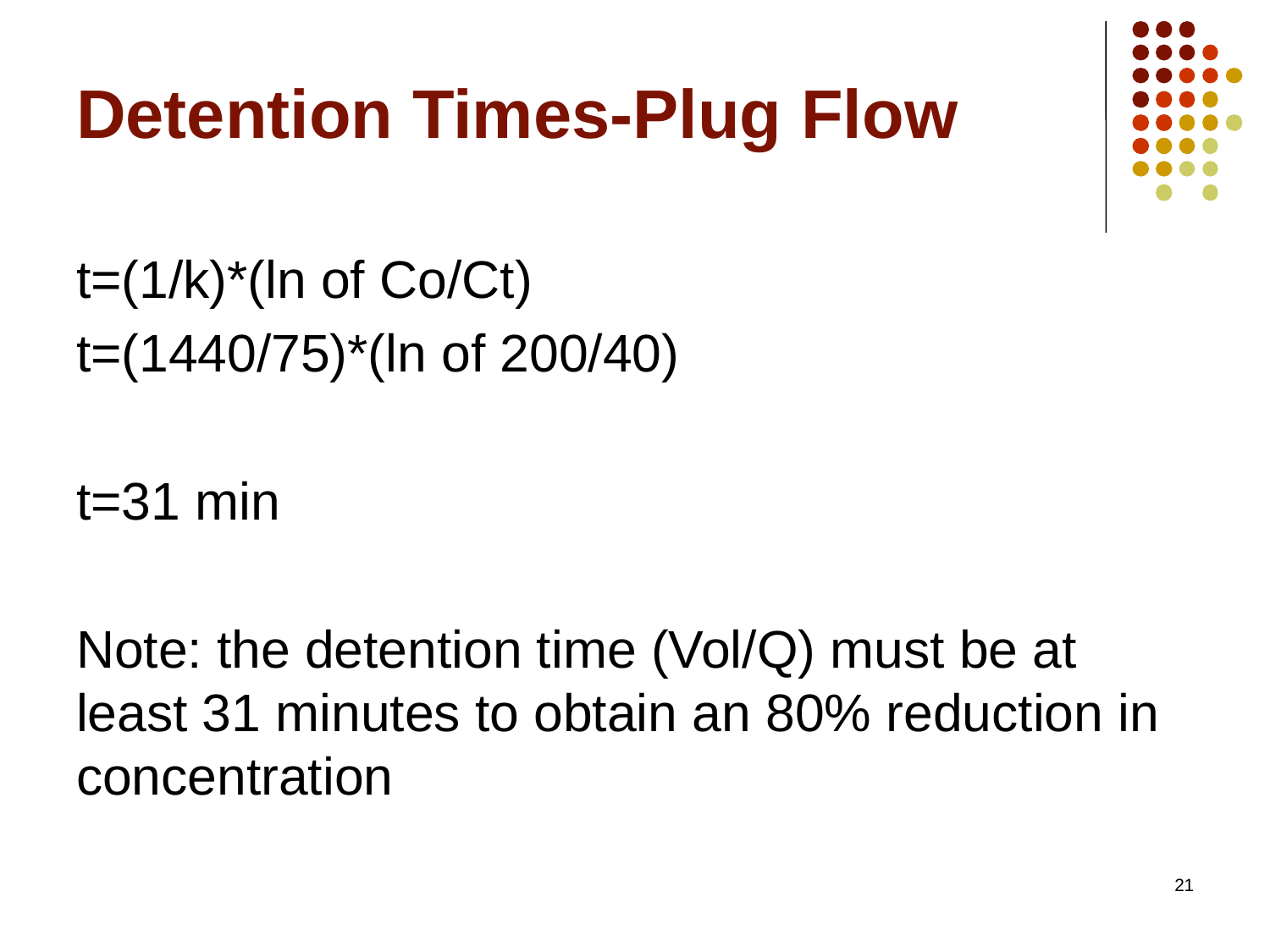

t=(1/k)*(ln of Co/Ct)
t=(1440/75)*(ln of 200/40)

t=31 min

Note: the detention time (Vol/Q) must be at least 31 minutes to obtain an 80% reduction in concentration
Detention Times-Plug Flow
21